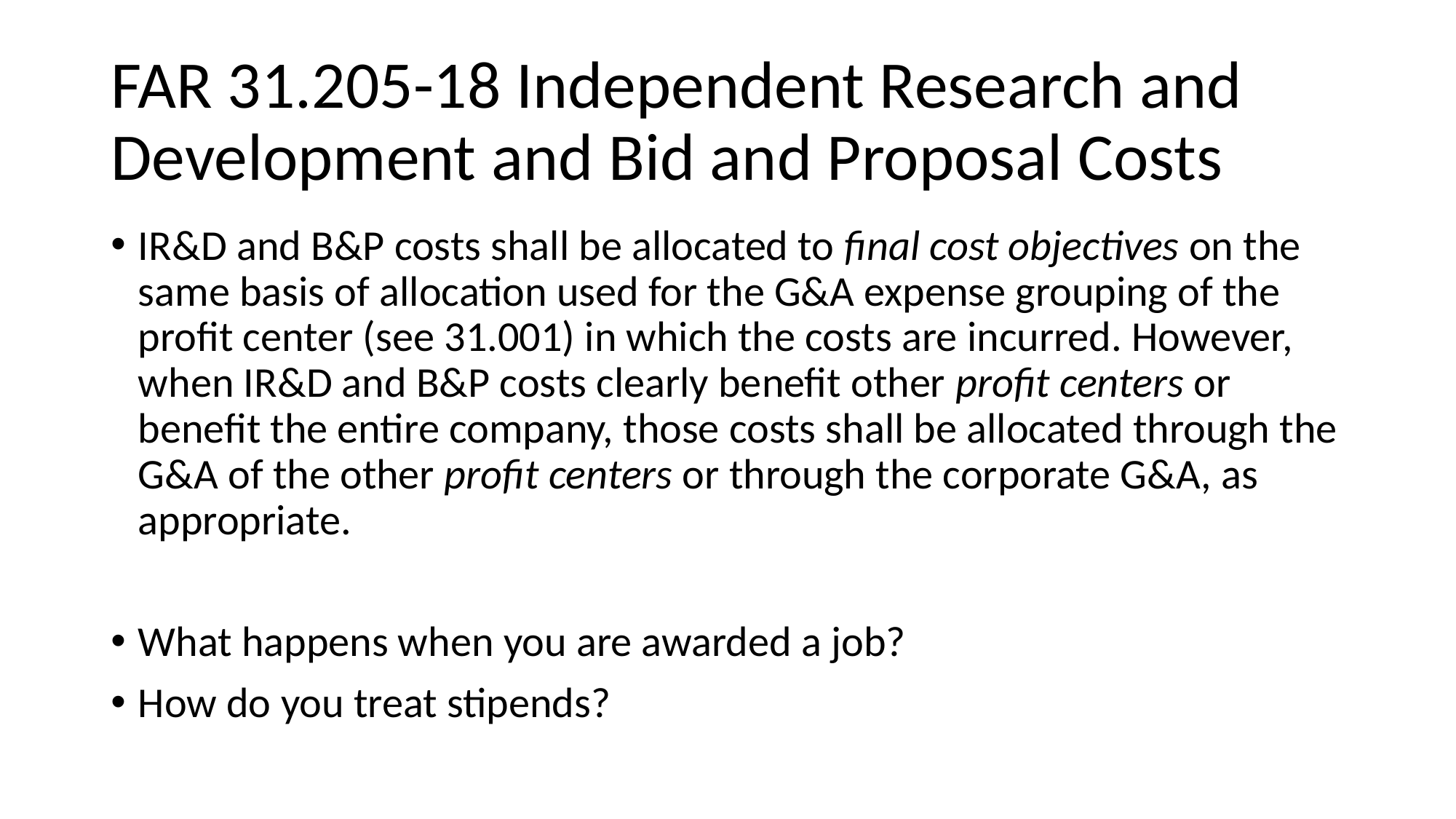

# FAR 31.205-18 Independent Research and Development and Bid and Proposal Costs
IR&D and B&P costs shall be allocated to final cost objectives on the same basis of allocation used for the G&A expense grouping of the profit center (see 31.001) in which the costs are incurred. However, when IR&D and B&P costs clearly benefit other profit centers or benefit the entire company, those costs shall be allocated through the G&A of the other profit centers or through the corporate G&A, as appropriate.

What happens when you are awarded a job?
How do you treat stipends?